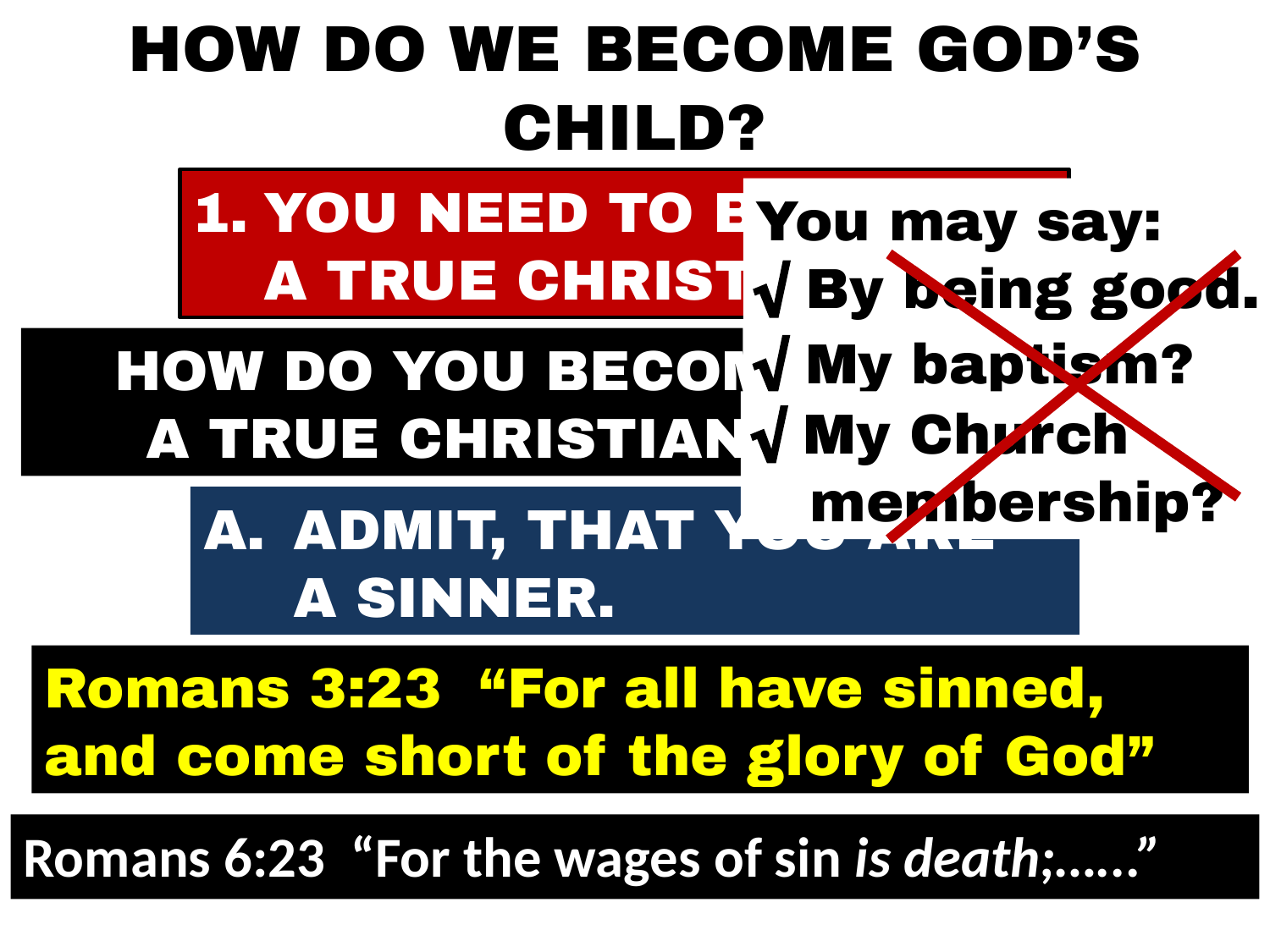

HOW DO WE BECOME GOD’S CHILD?
YOU NEED TO BECOME    A TRUE CHRISTIAN.

You may say:
√ By being good.
√ My baptism?
HOW DO YOU BECOME
A TRUE CHRISTIAN?
√ My Church
   membership?
 ADMIT, THAT YOU ARE
 A SINNER.
Romans 3:23  “For all have sinned, and come short of the glory of God”
Romans 6:23  “For the wages of sin is death;…...”